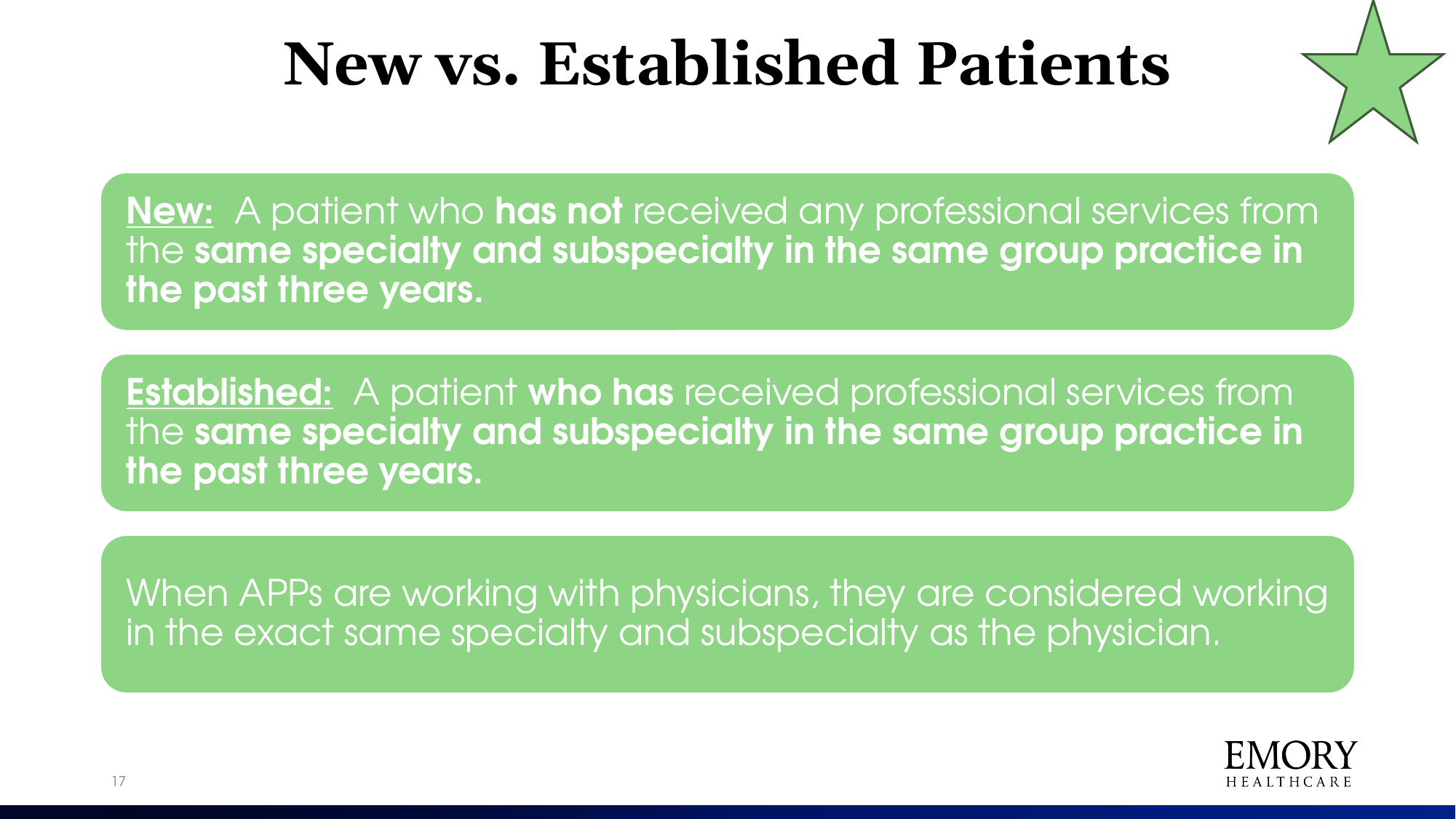

# New vs. Established Patients
New:  A patient who has not received any professional services from the same specialty and subspecialty in the same group practice in the past three years.
Established:  A patient who has received professional services from the same specialty and subspecialty in the same group practice in the past three years.
When APPs are working with physicians, they are considered working in the exact same specialty and subspecialty as the physician.